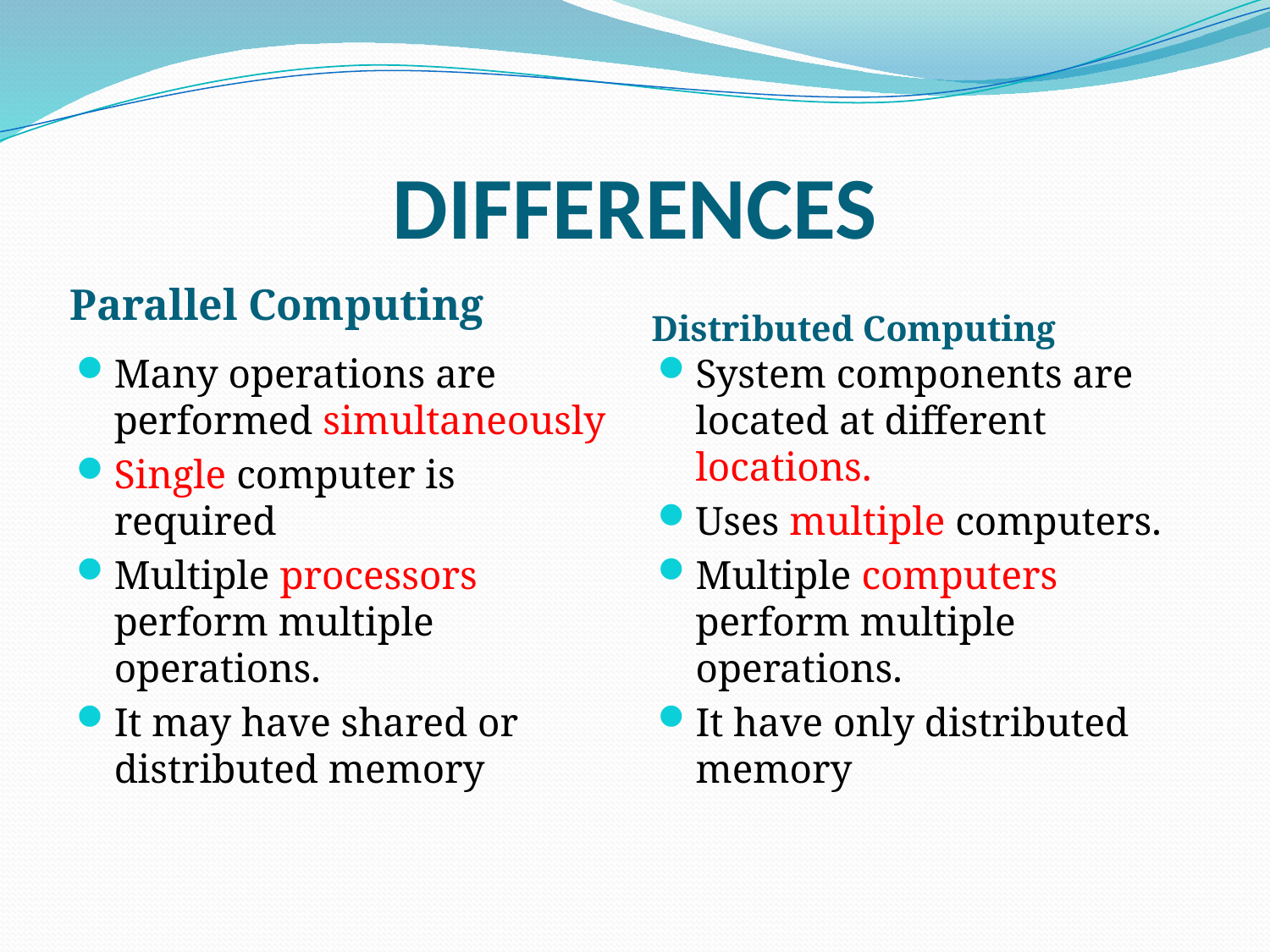

# DIFFERENCES
Parallel Computing

Distributed Computing

Many operations are performed simultaneously
Single computer is required
Multiple processors perform multiple operations.
It may have shared or distributed memory
System components are   located at different locations.
Uses multiple computers.
Multiple computers perform multiple operations.
It have only distributed memory